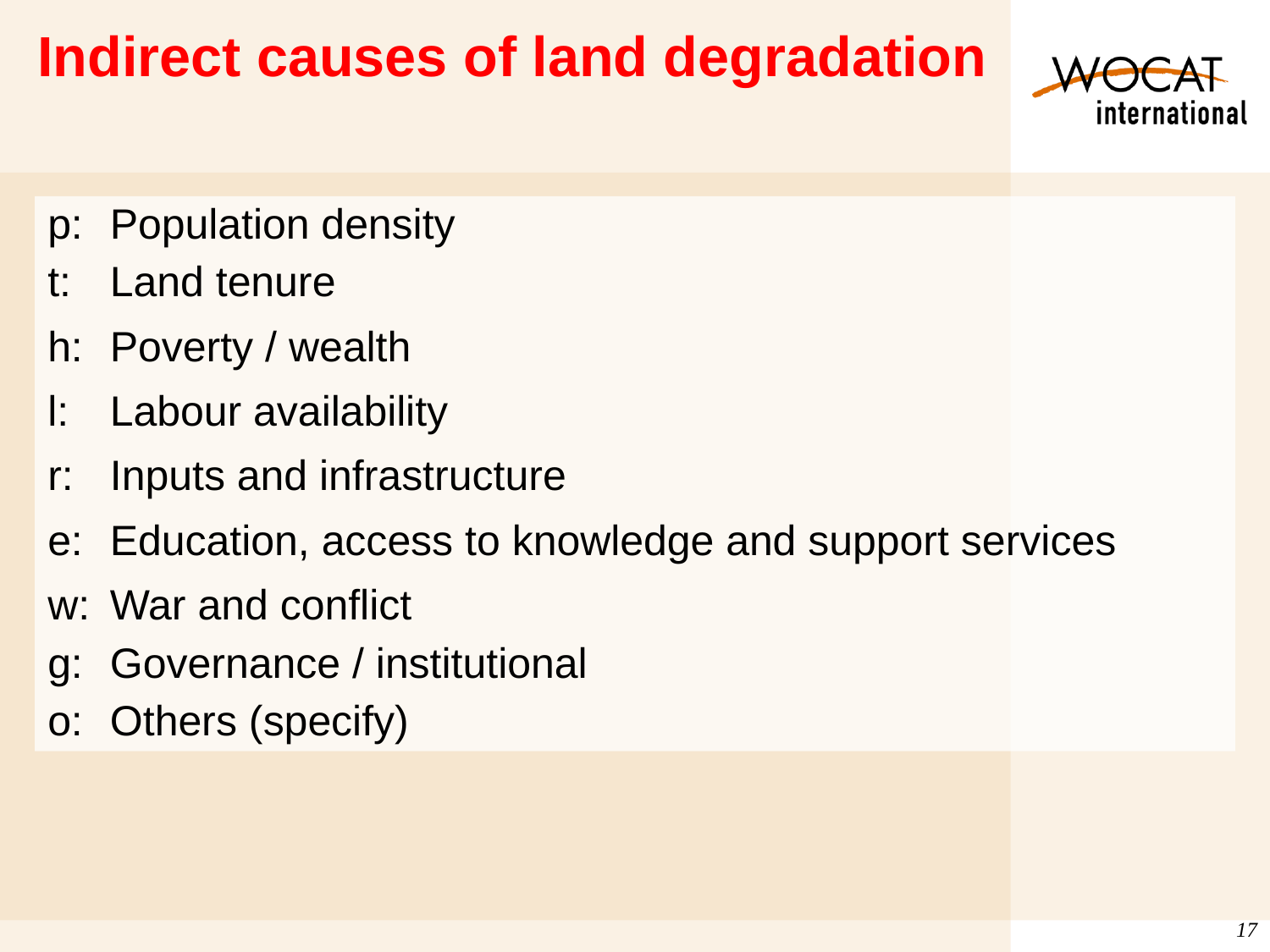

# Indirect causes of land degradation

p:	Population density
t:	Land tenure
h:	Poverty / wealth
l:	Labour availability
r:	Inputs and infrastructure
e:	Education, access to knowledge and support services
w:	War and conflict
g:	Governance / institutional
o:	Others (specify)
17